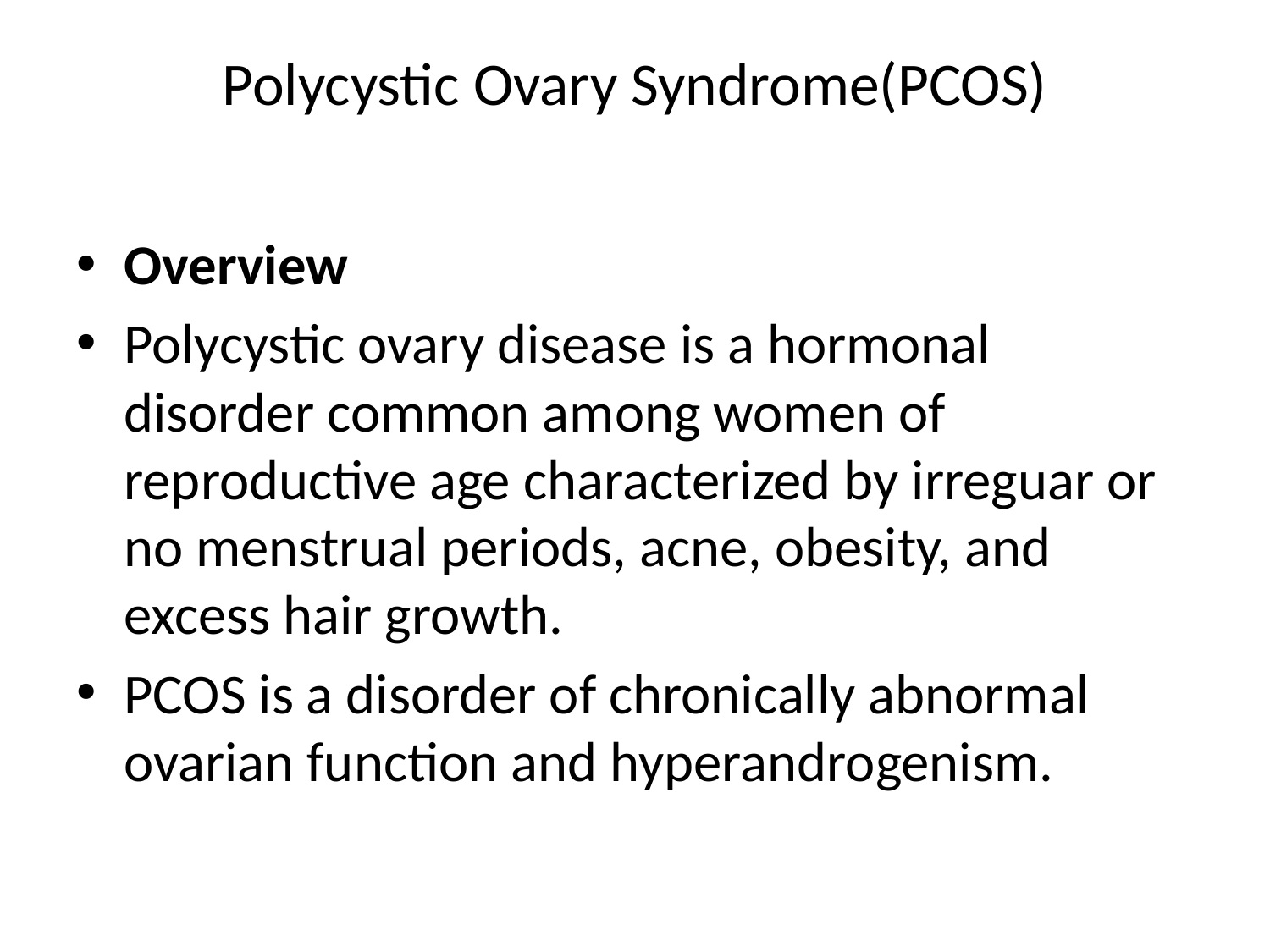

# Polycystic Ovary Syndrome(PCOS)
Overview
Polycystic ovary disease is a hormonal disorder common among women of reproductive age characterized by irreguar or no menstrual periods, acne, obesity, and excess hair growth.
PCOS is a disorder of chronically abnormal ovarian function and hyperandrogenism.